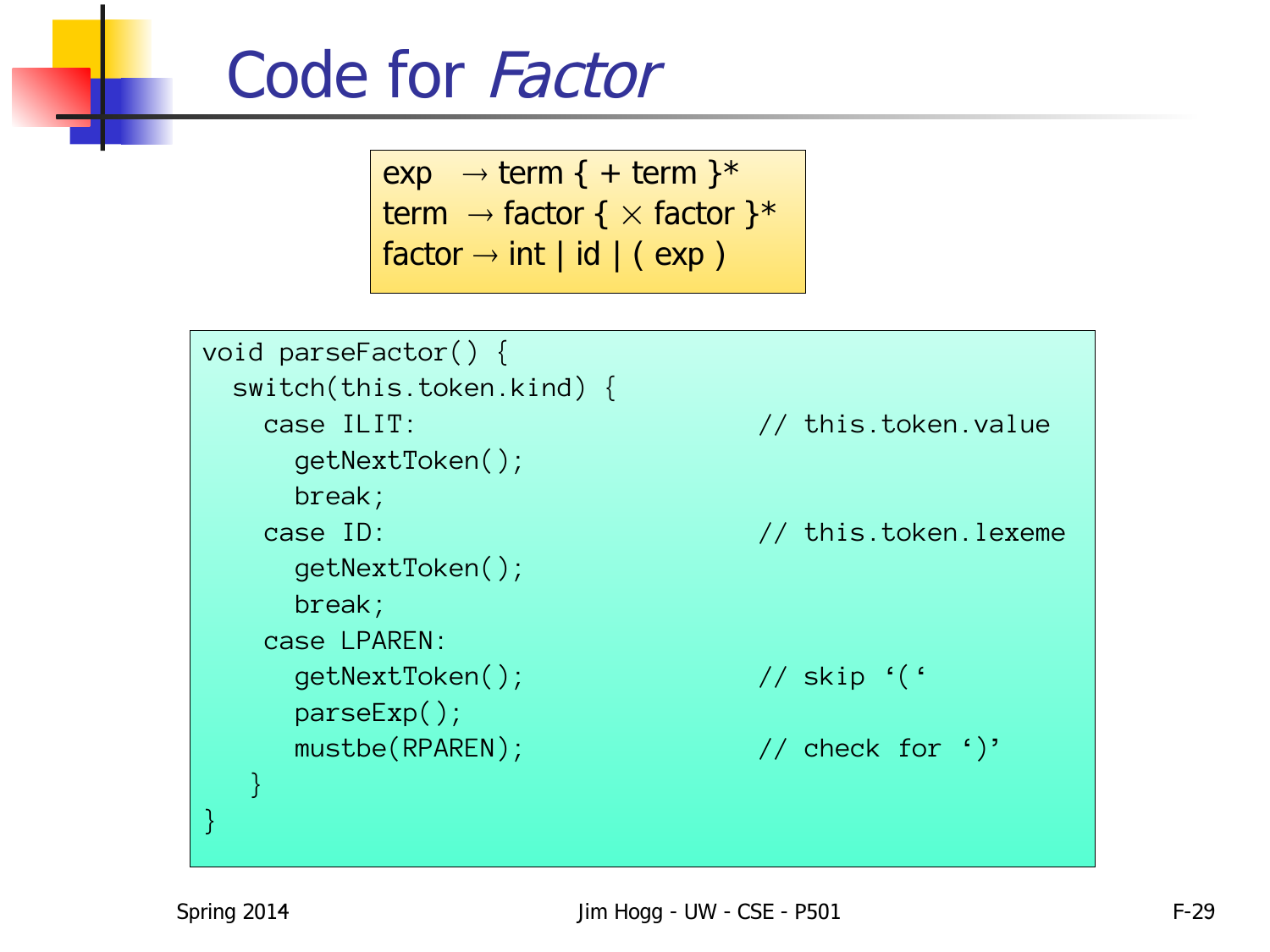

# Code for Factor
exp   → term { + term }*
term  → factor { × factor }*
factor → int | id | ( exp )

void parseFactor() {
  switch(this.token.kind) {
    case ILIT: 			// this.token.value
      getNextToken();
      break;
    case ID: 			// this.token.lexeme
      getNextToken();
      break;
    case LPAREN:
      getNextToken();		// skip ‘(‘
      parseExp();
      mustbe(RPAREN);		// check for ‘)’
   }
}
Spring 2014
Jim Hogg - UW - CSE - P501
F-29